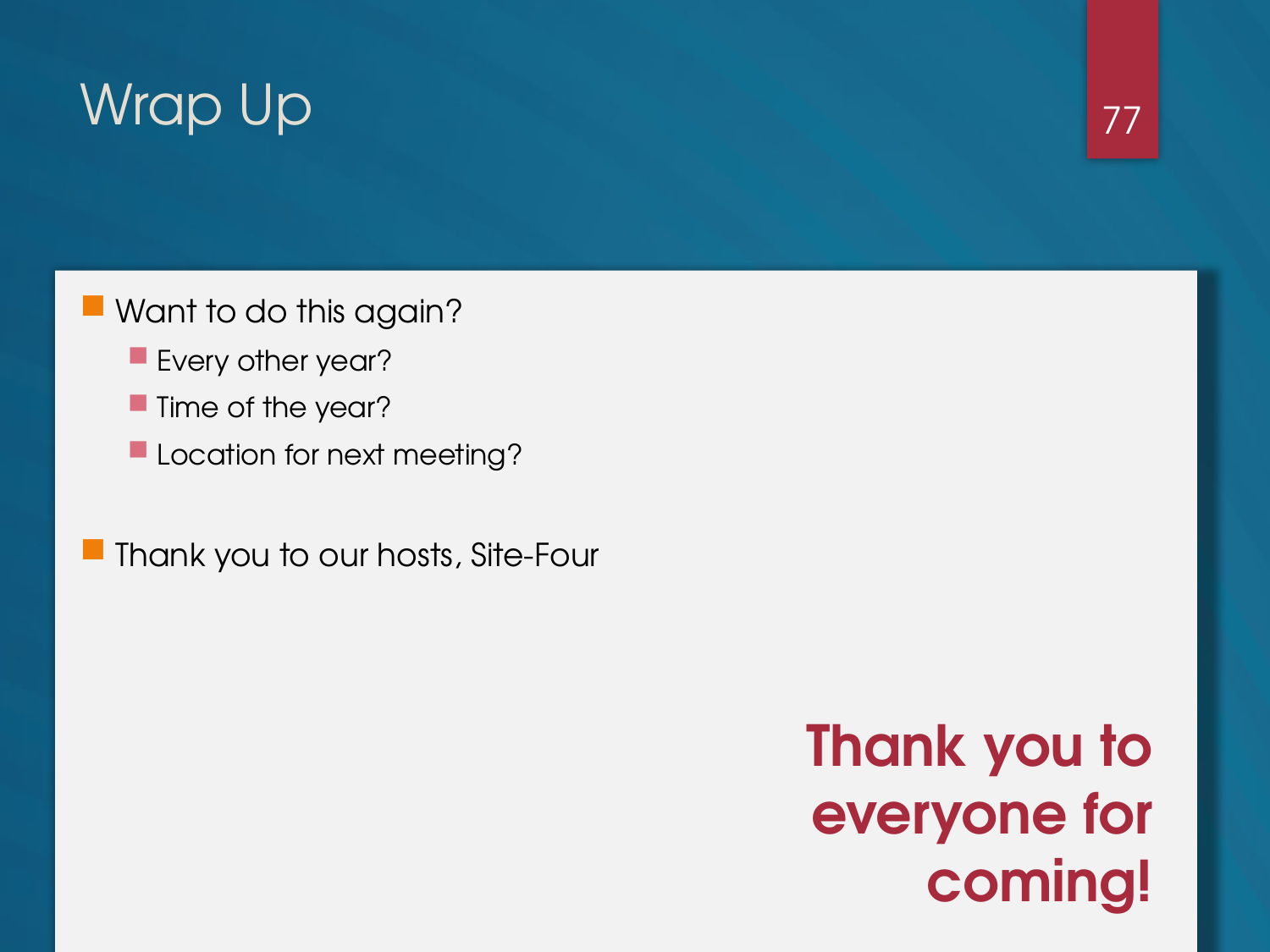

77
# Wrap Up
Want to do this again?
Every other year?
Time of the year?
Location for next meeting?

Thank you to our hosts, Site-Four

Thank you to everyone for coming!